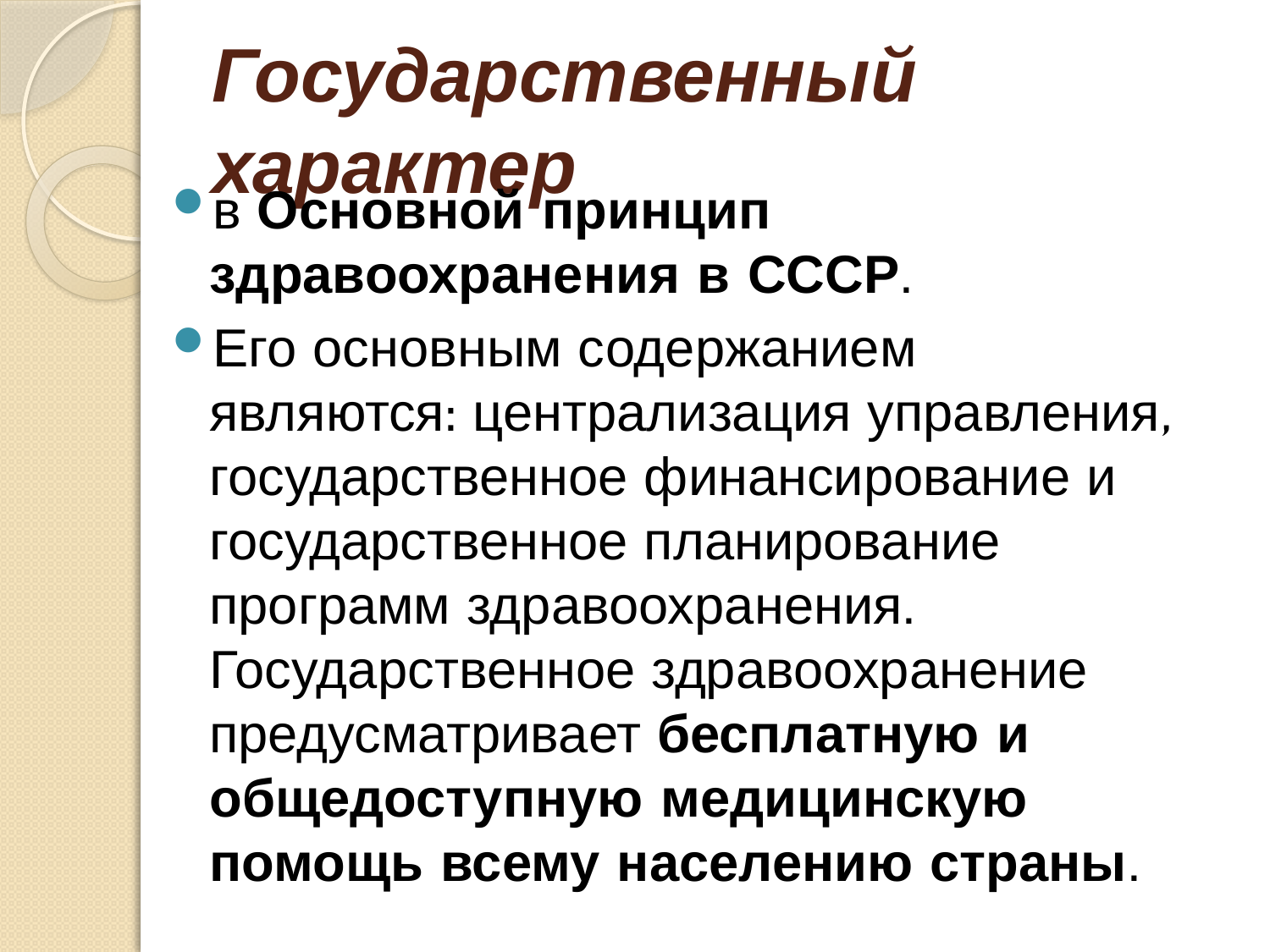

# Государственный характер
в Основной принцип здравоохранения в СССР.
Его основным содержанием являются: централизация управления, государственное финансирование и государственное планирование программ здравоохранения. Государственное здравоохранение предусматривает бесплатную и общедоступную медицинскую помощь всему населению страны.